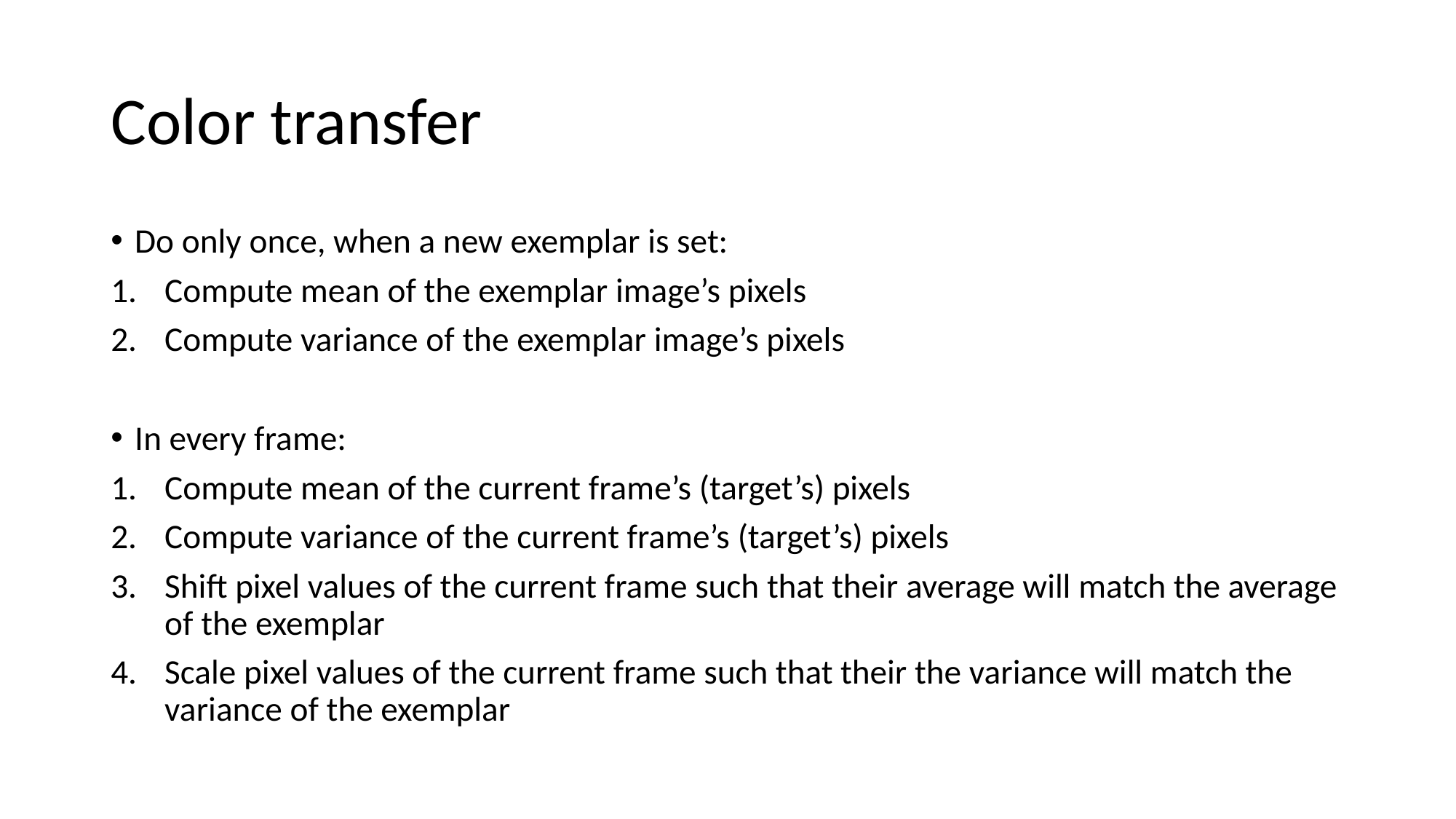

# Color transfer
Do only once, when a new exemplar is set:
Compute mean of the exemplar image’s pixels
Compute variance of the exemplar image’s pixels

In every frame:
Compute mean of the current frame’s (target’s) pixels
Compute variance of the current frame’s (target’s) pixels
Shift pixel values of the current frame such that their average will match the average of the exemplar
Scale pixel values of the current frame such that their the variance will match the variance of the exemplar